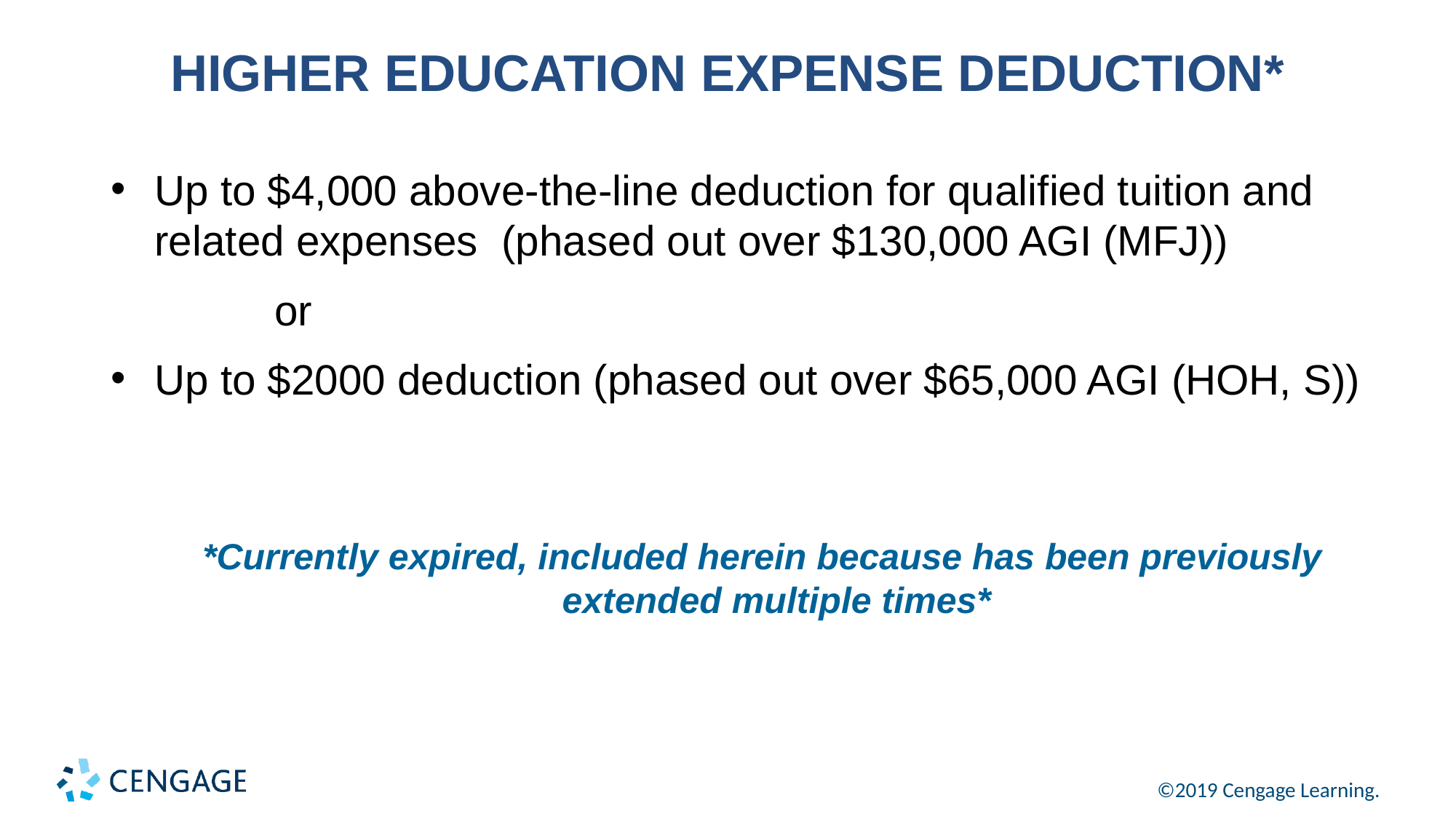

# HIGHER EDUCATION EXPENSE DEDUCTION*
Up to $4,000 above-the-line deduction for qualified tuition and related expenses  (phased out over $130,000 AGI (MFJ))
or
Up to $2000 deduction (phased out over $65,000 AGI (HOH, S))
*Currently expired, included herein because has been previously extended multiple times*